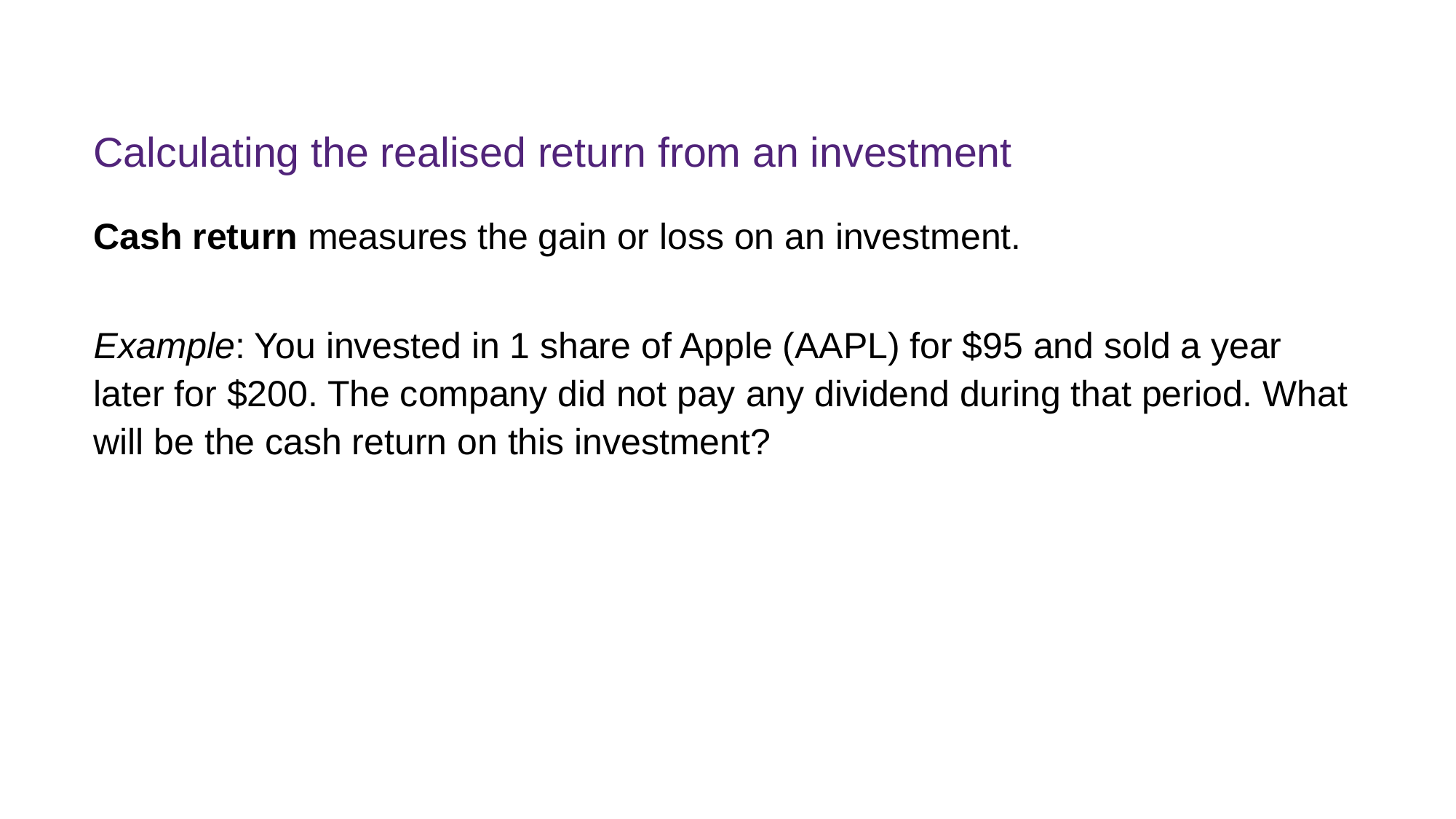

# Calculating the realised return from an investment
Cash return measures the gain or loss on an investment.

Example: You invested in 1 share of Apple (AAPL) for $95 and sold a year later for $200. The company did not pay any dividend during that period. What will be the cash return on this investment?

FINM7409